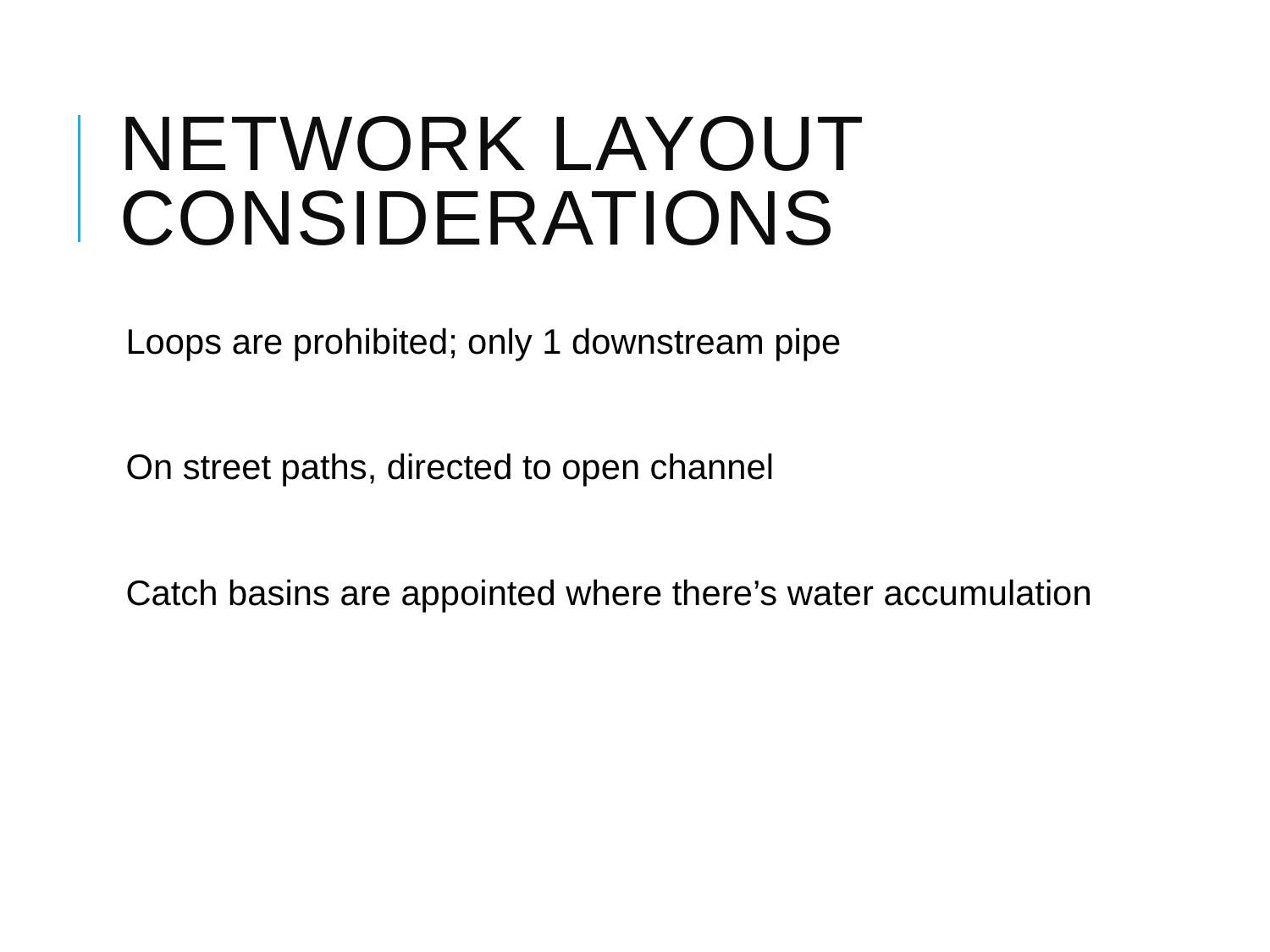

# Network layout considerations
Loops are prohibited; only 1 downstream pipe

On street paths, directed to open channel

Catch basins are appointed where there’s water accumulation